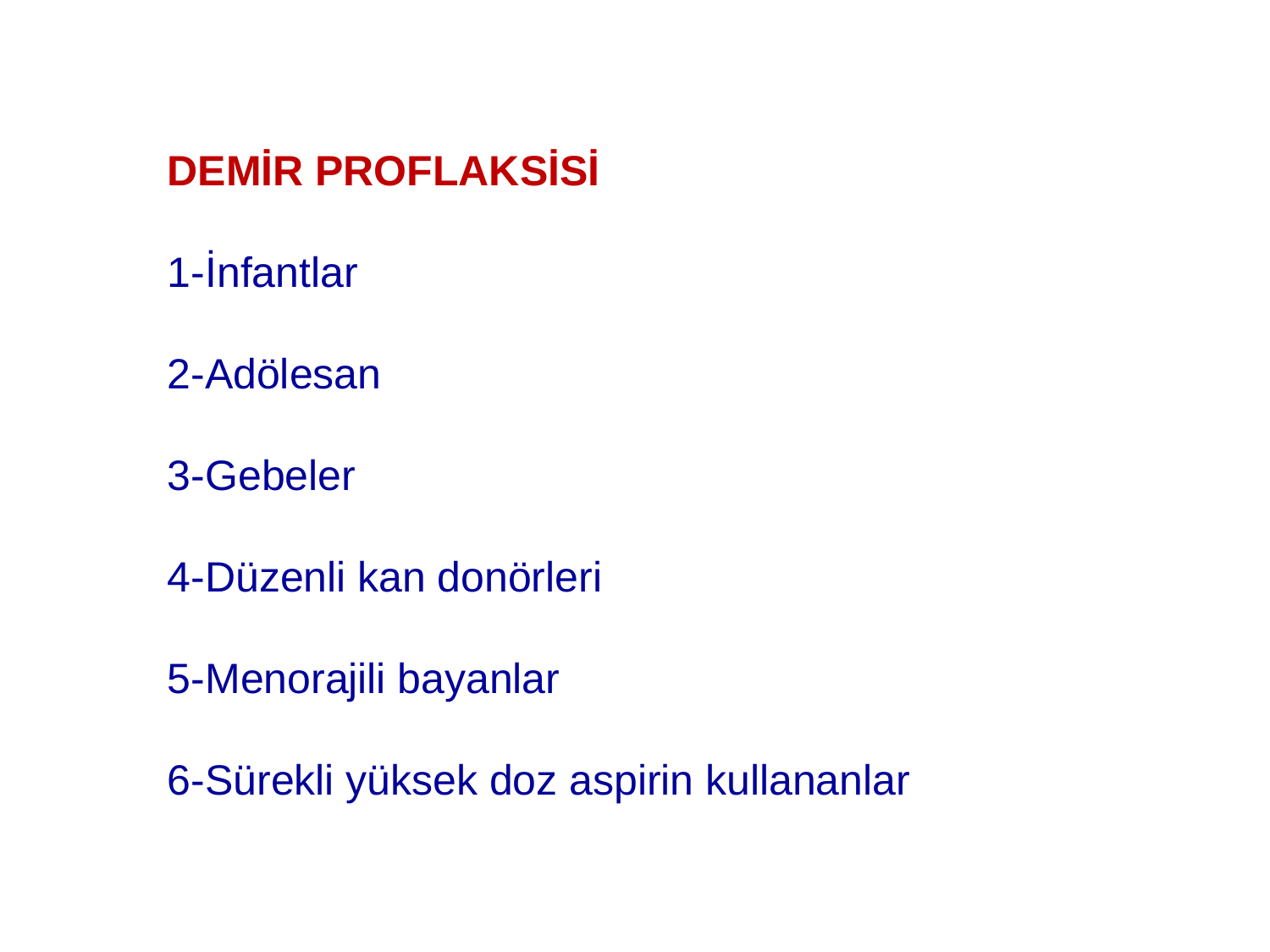

DEMİR PROFLAKSİSİ
1-İnfantlar
2-Adölesan
3-Gebeler
4-Düzenli kan donörleri
5-Menorajili bayanlar
6-Sürekli yüksek doz aspirin kullananlar